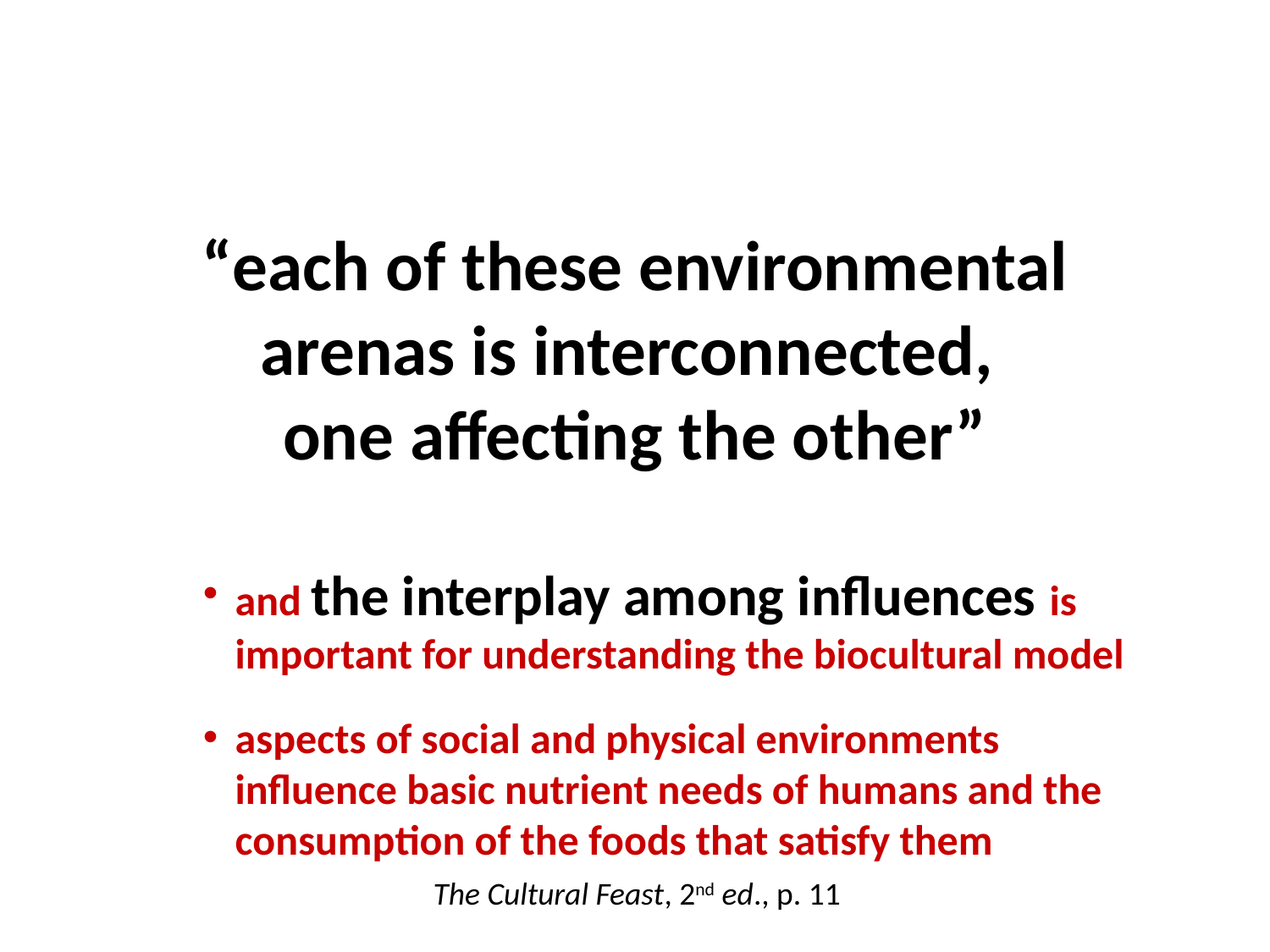

“each of these environmental arenas is interconnected,
one affecting the other”

and the interplay among influences is important for understanding the biocultural model

aspects of social and physical environments influence basic nutrient needs of humans and the consumption of the foods that satisfy them
The Cultural Feast, 2nd ed., p. 11